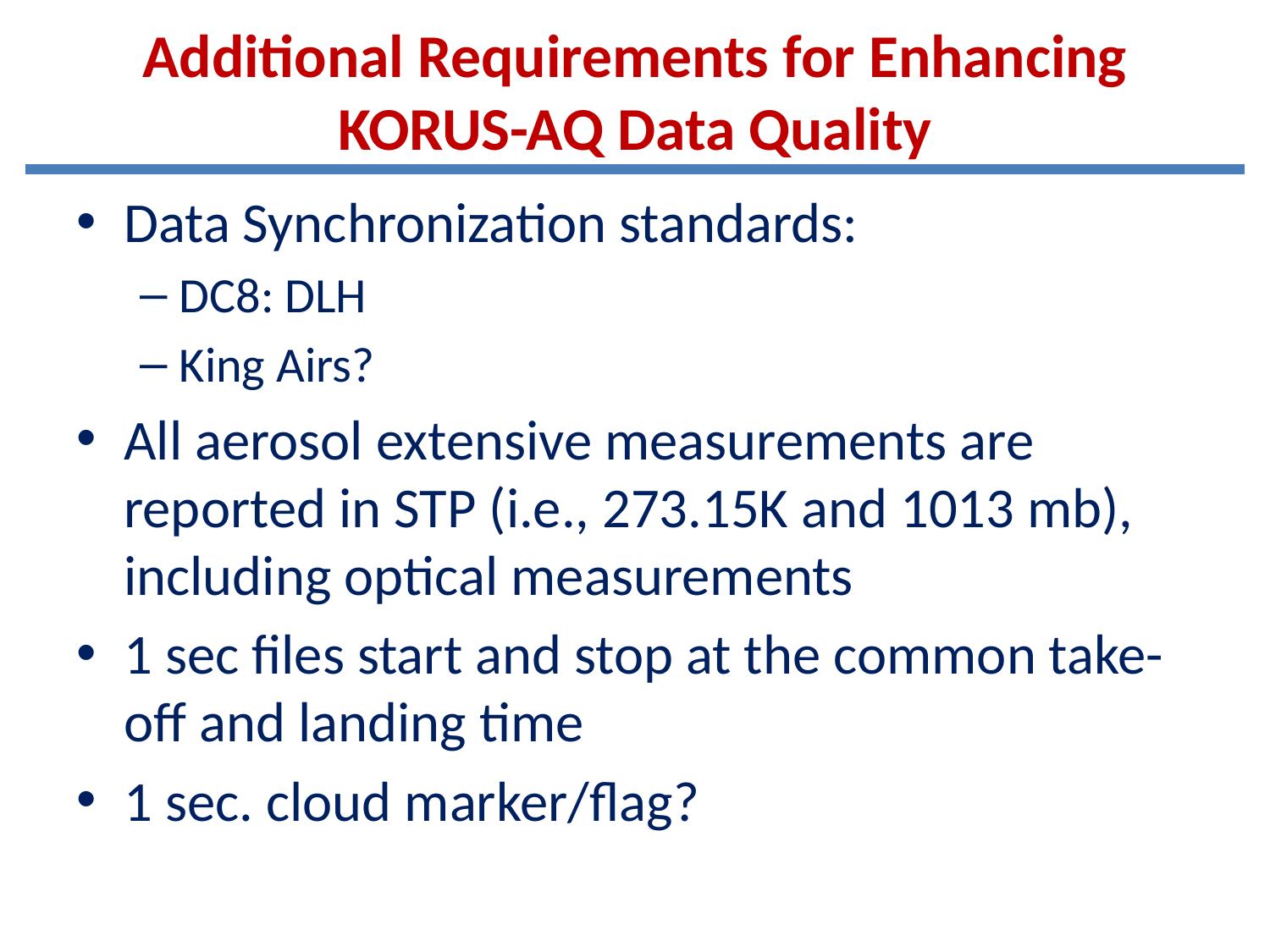

# Additional Requirements for Enhancing KORUS-AQ Data Quality
Data Synchronization standards:
DC8: DLH
King Airs?
All aerosol extensive measurements are reported in STP (i.e., 273.15K and 1013 mb), including optical measurements
1 sec files start and stop at the common take-off and landing time
1 sec. cloud marker/flag?